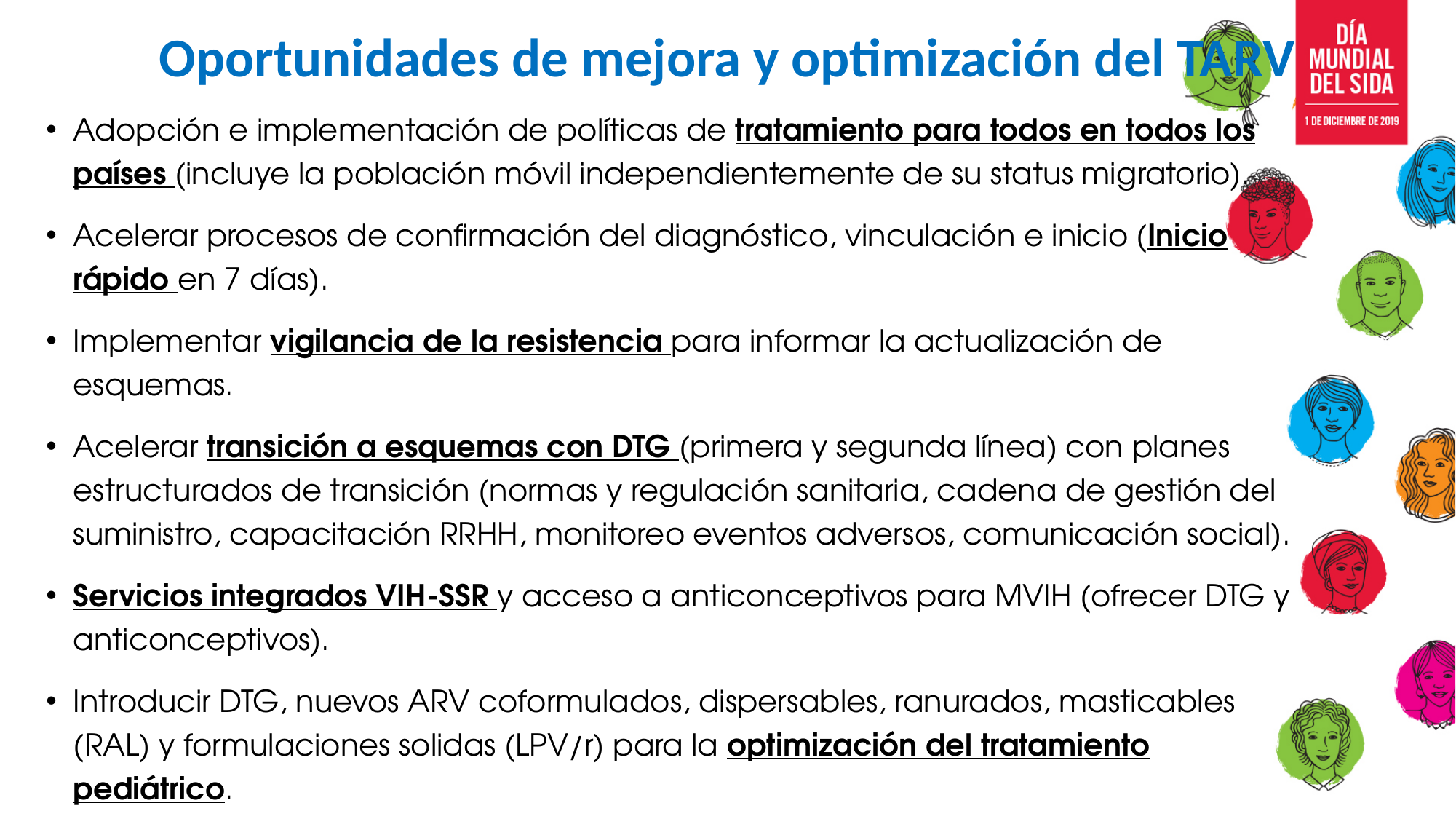

# Oportunidades de mejora y optimización del TARV
Adopción e implementación de políticas de tratamiento para todos en todos los países (incluye la población móvil independientemente de su status migratorio).
Acelerar procesos de confirmación del diagnóstico, vinculación e inicio (Inicio rápido en 7 días).
Implementar vigilancia de la resistencia para informar la actualización de esquemas.
Acelerar transición a esquemas con DTG (primera y segunda línea) con planes estructurados de transición (normas y regulación sanitaria, cadena de gestión del suministro, capacitación RRHH, monitoreo eventos adversos, comunicación social).
Servicios integrados VIH-SSR y acceso a anticonceptivos para MVIH (ofrecer DTG y anticonceptivos).
Introducir DTG, nuevos ARV coformulados, dispersables, ranurados, masticables (RAL) y formulaciones solidas (LPV/r) para la optimización del tratamiento pediátrico.